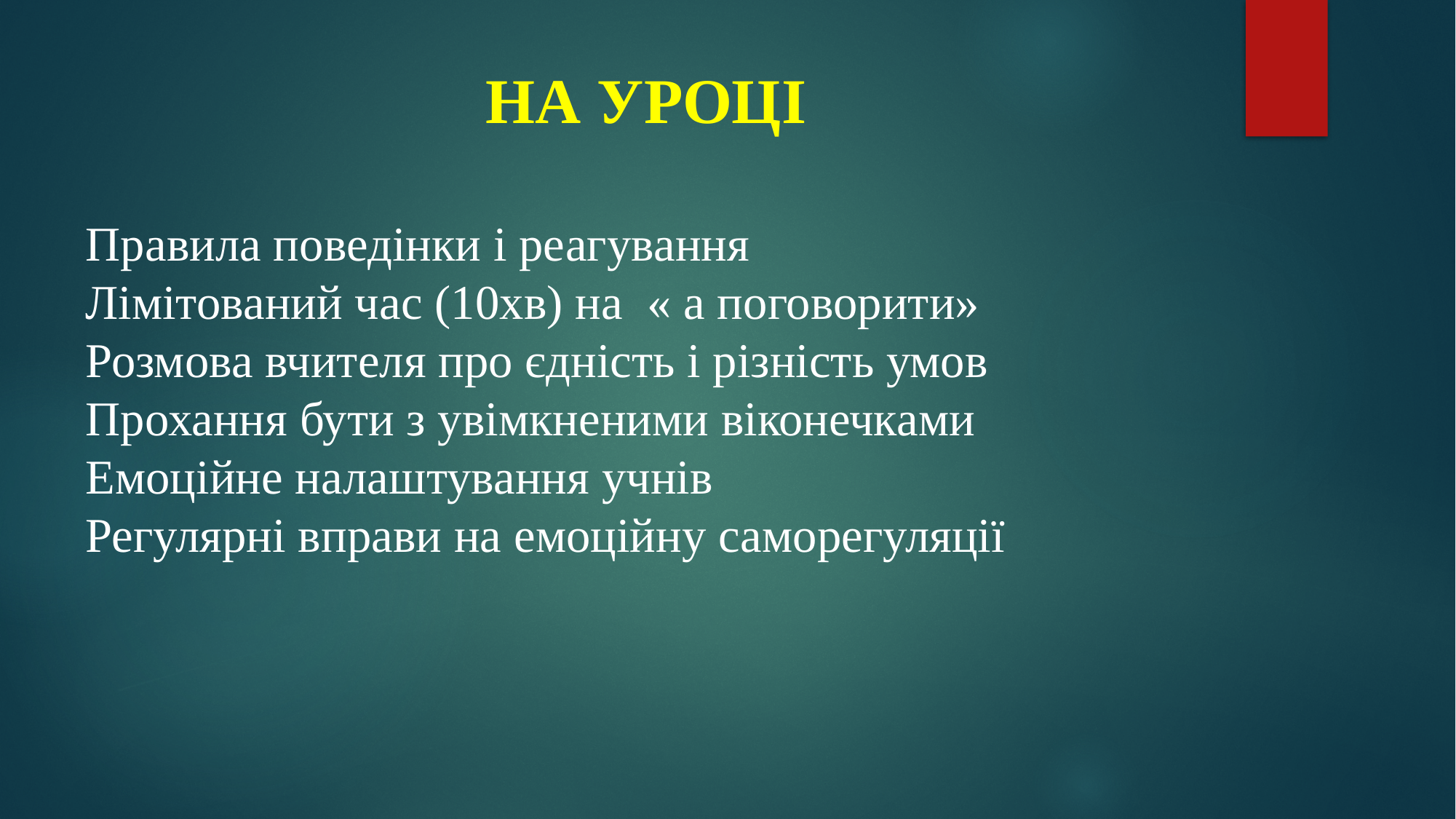

# НА УРОЦІ Правила поведінки і реагування Лімітований час (10хв) на  « а поговорити» Розмова вчителя про єдність і різність умов Прохання бути з увімкненими віконечками Емоційне налаштування учнів Регулярні вправи на емоційну саморегуляції